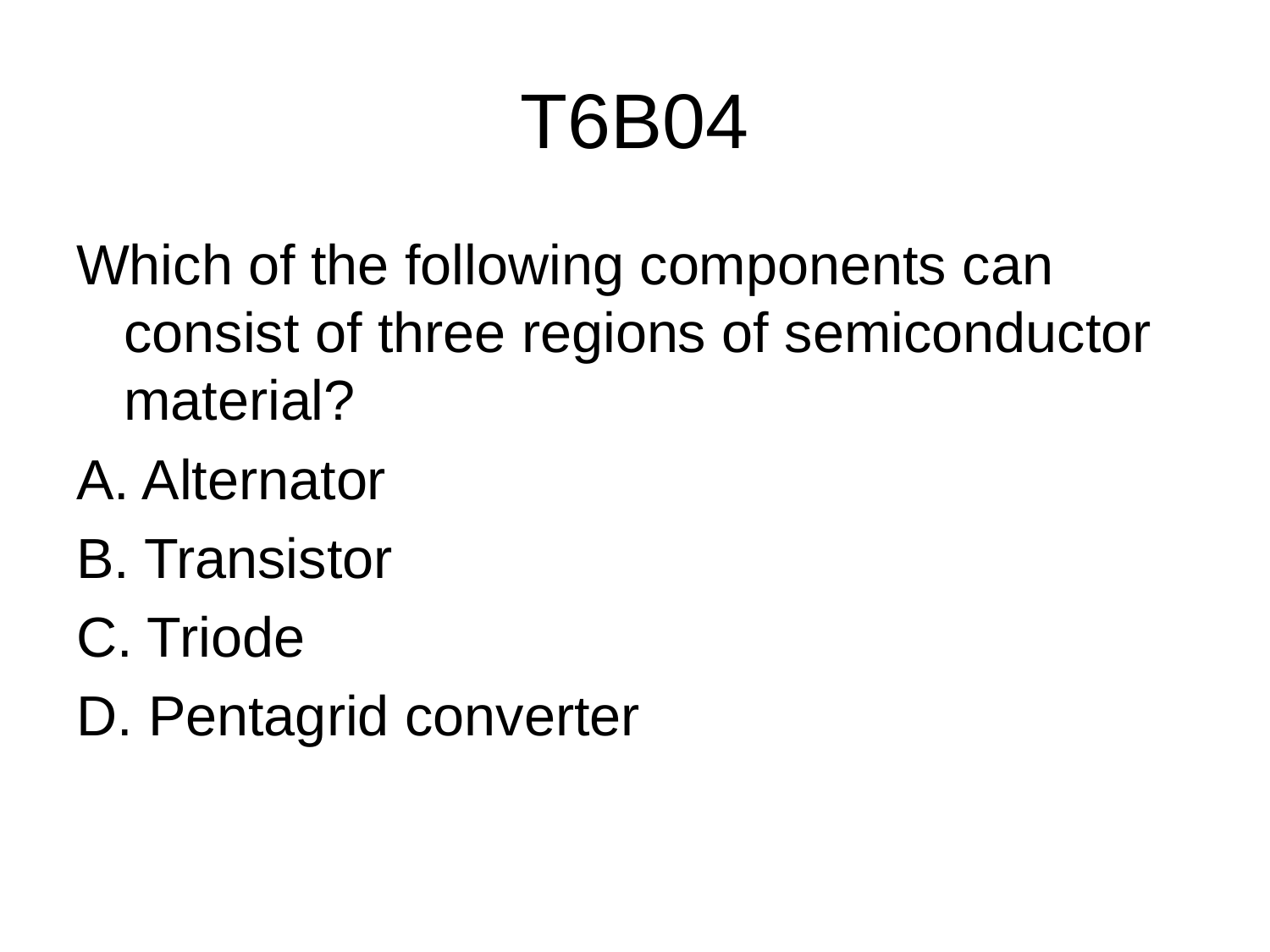

# T6B04
Which of the following components can consist of three regions of semiconductor material?
A. Alternator
B. Transistor
C. Triode
D. Pentagrid converter